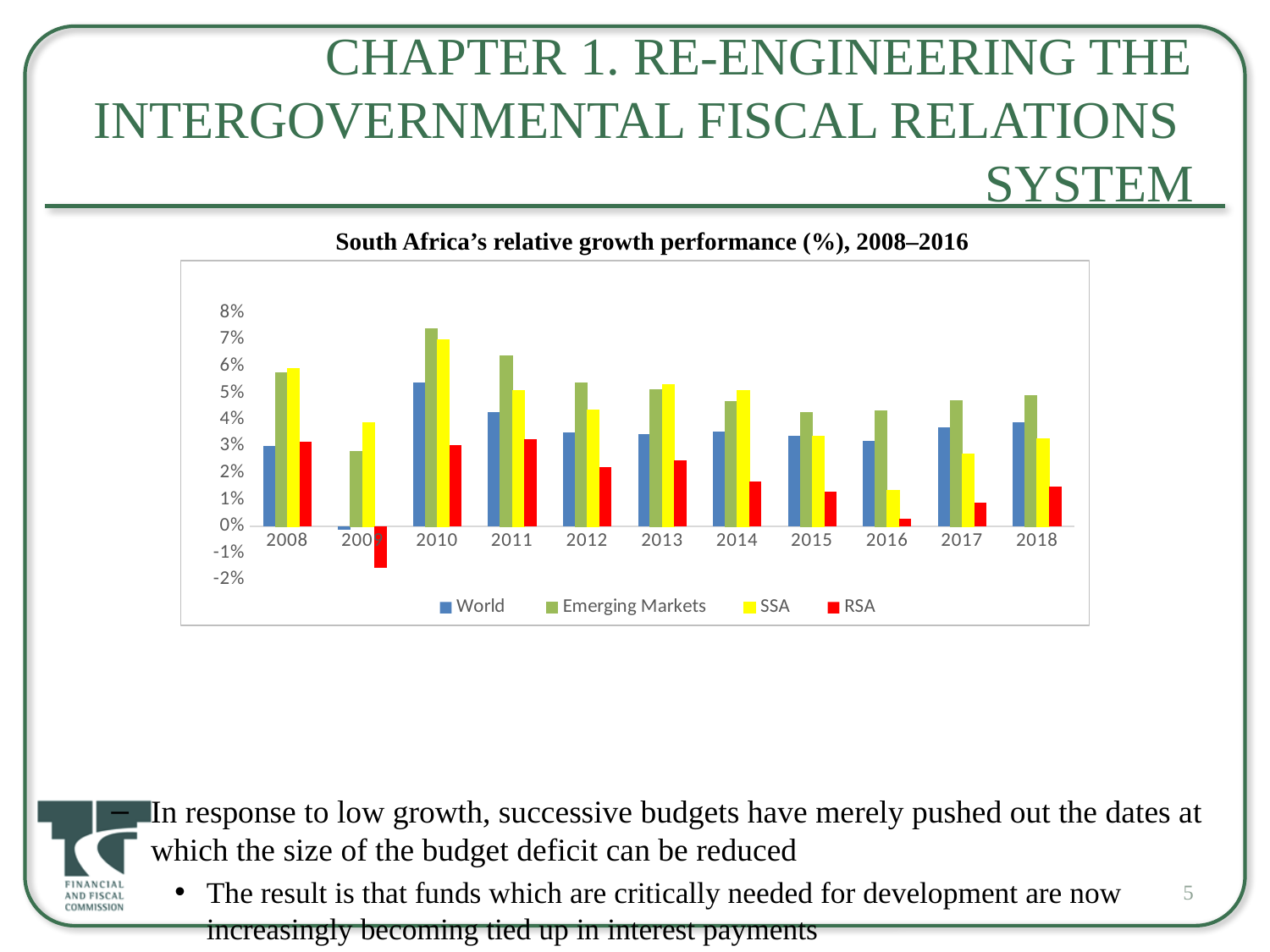

# Chapter 1. Re-engineering the Intergovernmental Fiscal Relations  System
South Africa’s relative growth performance (%), 2008–2016

In response to low growth, successive budgets have merely pushed out the dates at which the size of the budget deficit can be reduced
The result is that funds which are critically needed for development are now increasingly becoming tied up in interest payments
Fiscally speaking, there is revenue under collection, a narrow tax base and overextended government structures which mean that government agencies are often underfunded

### Chart

| Category | World  | Emerging Markets | SSA | RSA |
|---|---|---|---|---|
| 2008 | 0.03008 | 0.057519999999999995 | 0.05914 | 0.03191 |
| 2009 | -0.00131 | 0.028149999999999998 | 0.03895 | -0.01538 |
| 2010 | 0.05395 | 0.07414 | 0.07001 | 0.0304 |
| 2011 | 0.04288 | 0.06405999999999999 | 0.05086 | 0.03284 |
| 2012 | 0.035230000000000004 | 0.05392 | 0.04369 | 0.02213 |
| 2013 | 0.03472 | 0.051239999999999994 | 0.05327 | 0.02489 |
| 2014 | 0.03566 | 0.046849999999999996 | 0.05083 | 0.017 |
| 2015 | 0.03398 | 0.04257 | 0.03385 | 0.01299 |
| 2016 | 0.03211 | 0.04327 | 0.01366 | 0.0027900000000000004 |
| 2017 | 0.037000000000000005 | 0.047 | 0.027000000000000003 | 0.009000000000000001 |
| 2018 | 0.039 | 0.049 | 0.033 | 0.015 |
5